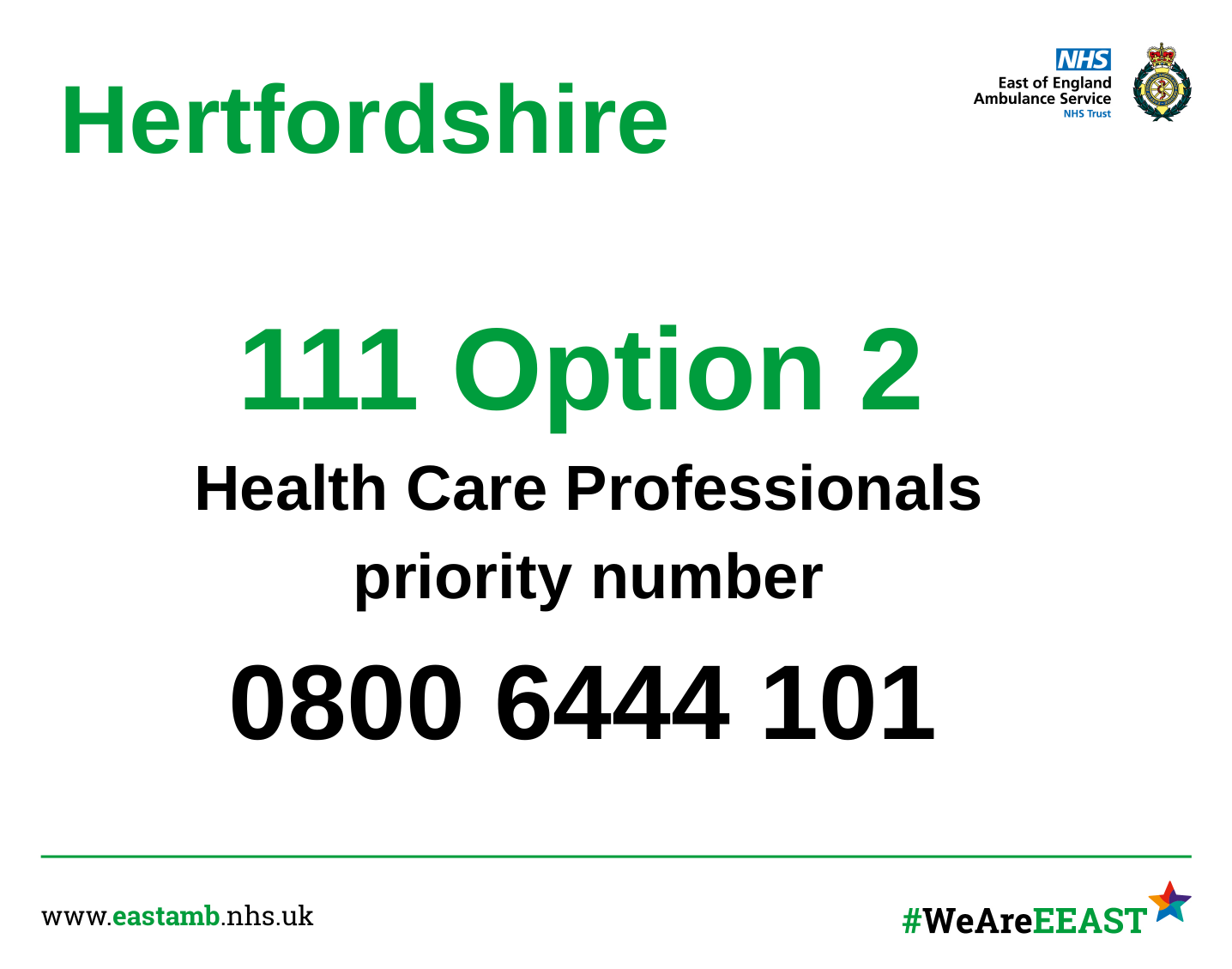

# Hertfordshire
111 Option 2
Health Care Professionals
priority number
0800 6444 101